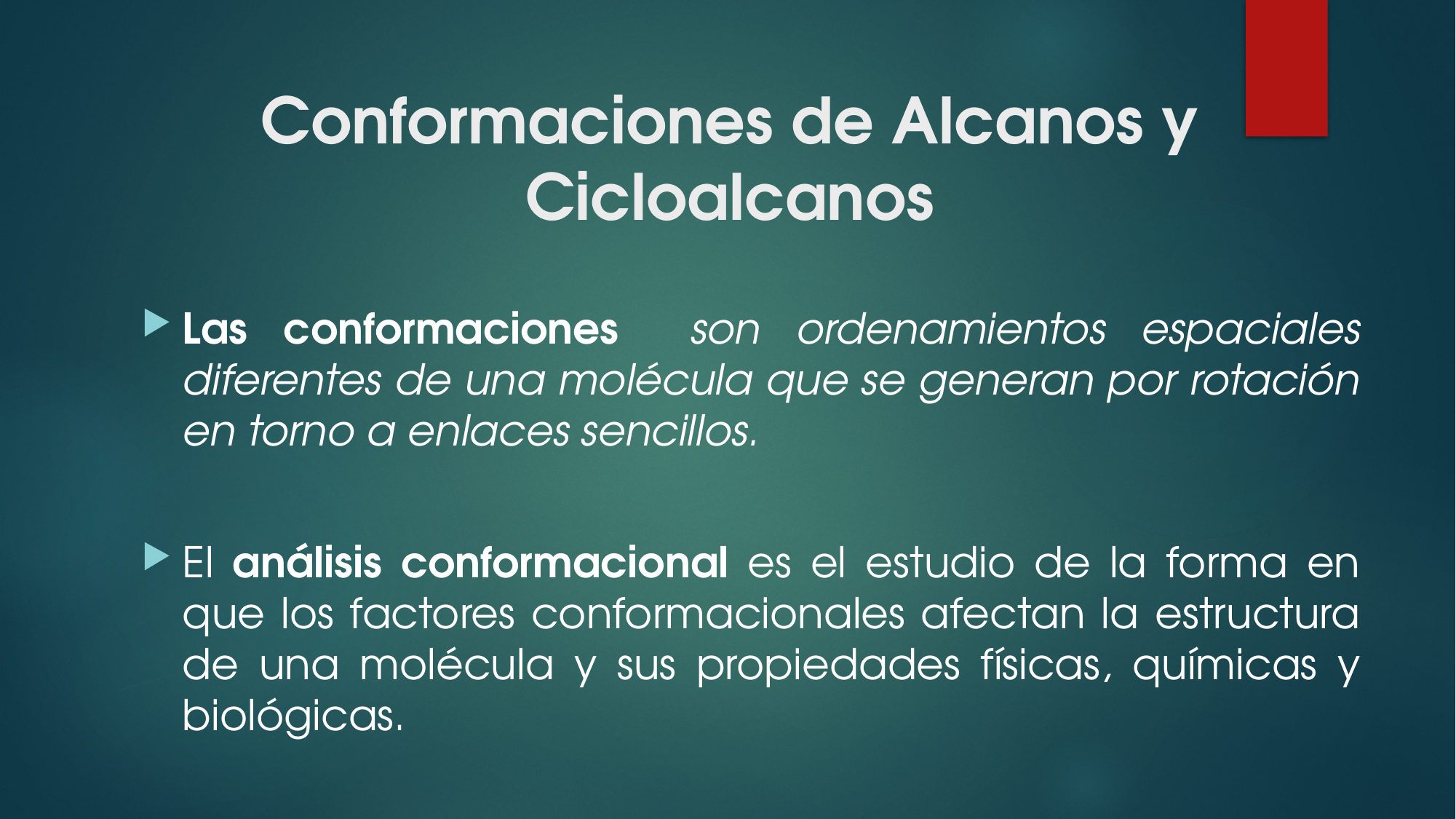

# Conformaciones de Alcanos y Cicloalcanos
Las conformaciones  son ordenamientos espaciales diferentes de una molécula que se generan por rotación en torno a enlaces sencillos.

El análisis conformacional es el estudio de la forma en que los factores conformacionales afectan la estructura de una molécula y sus propiedades físicas, químicas y biológicas.